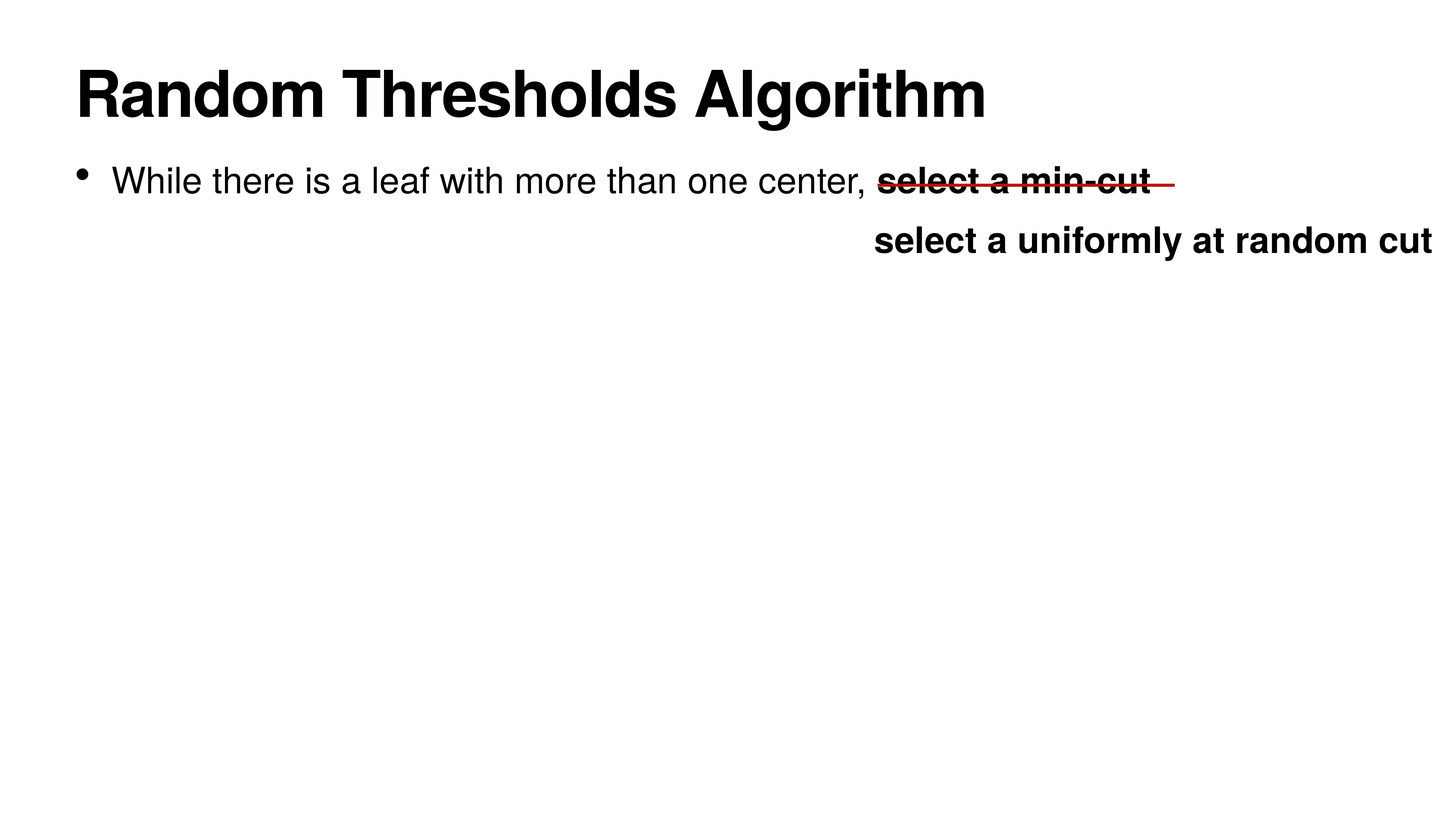

# Random Thresholds Algorithm
While there is a leaf with more than one center, select a min-cut

select a uniformly at random cut